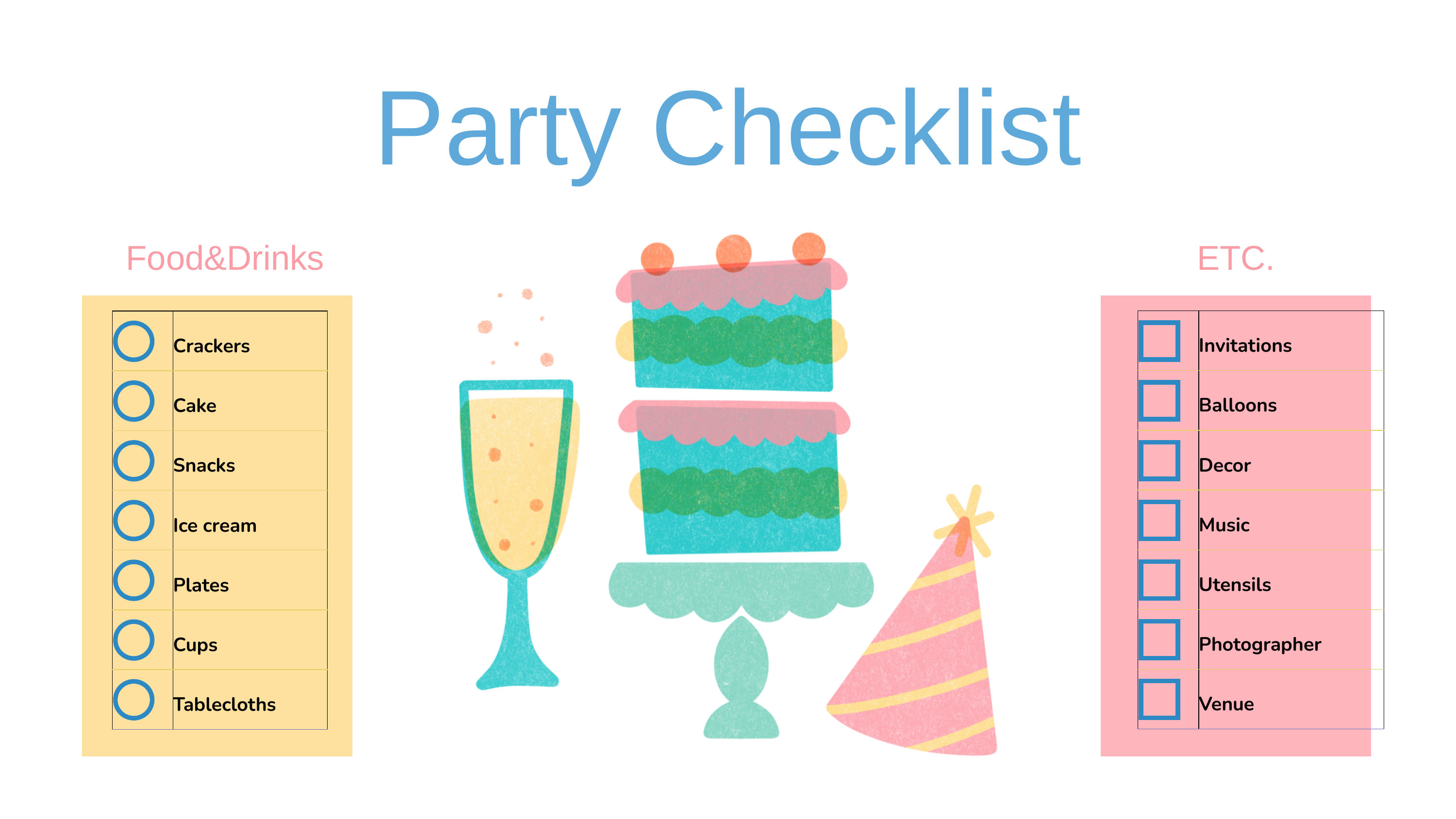

Party Checklist

Food&Drinks
ETC.

|  | Invitations |
| --- | --- |
|  | Balloons |
|  | Decor |
|  | Music |
|  | Utensils |
|  | Photographer |
|  | Venue |
|  | Crackers |
| --- | --- |
|  | Cake |
|  | Snacks |
|  | Ice cream |
|  | Plates |
|  | Cups |
|  | Tablecloths |